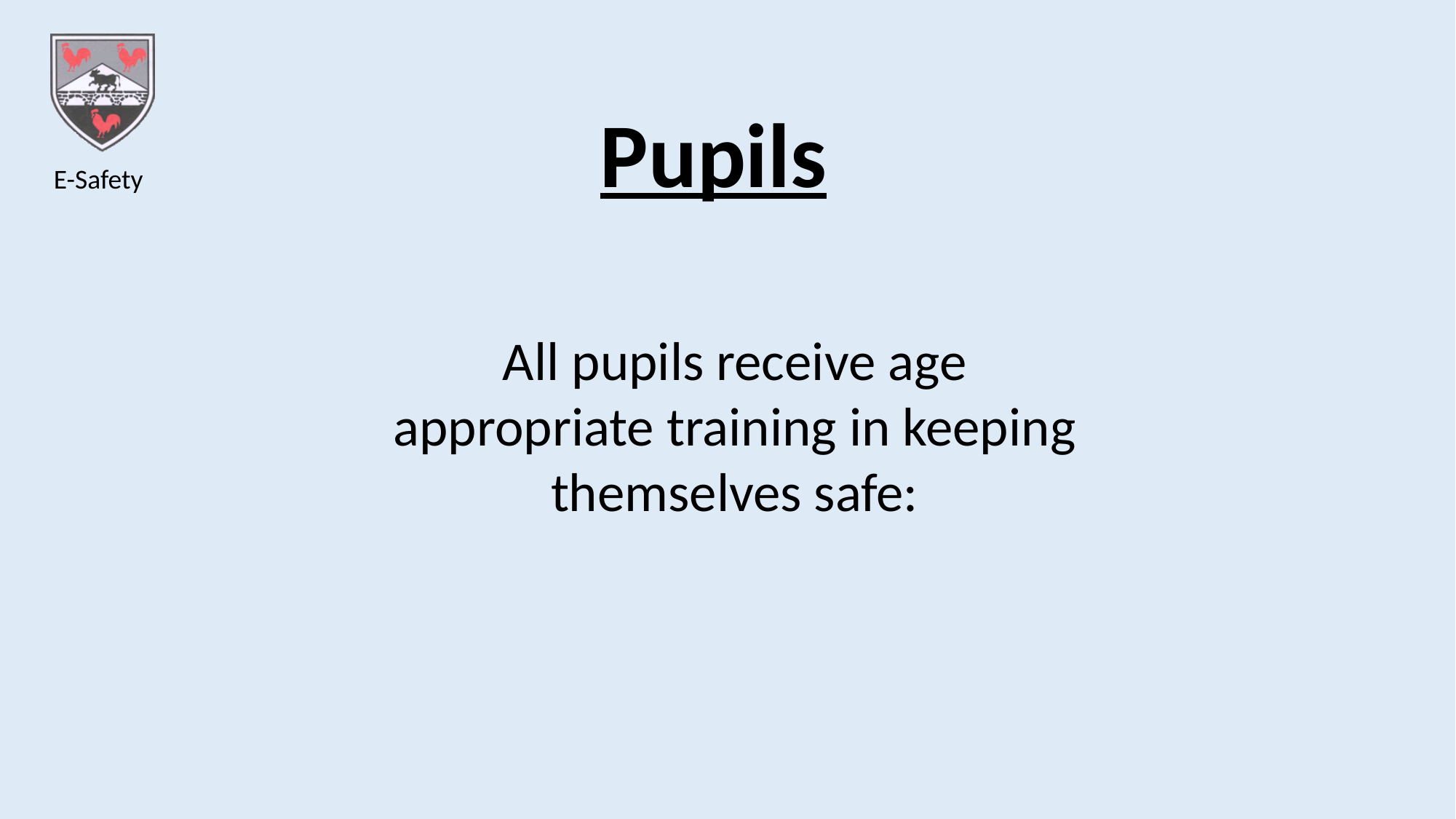

Pupils
All pupils receive age appropriate training in keeping themselves safe: